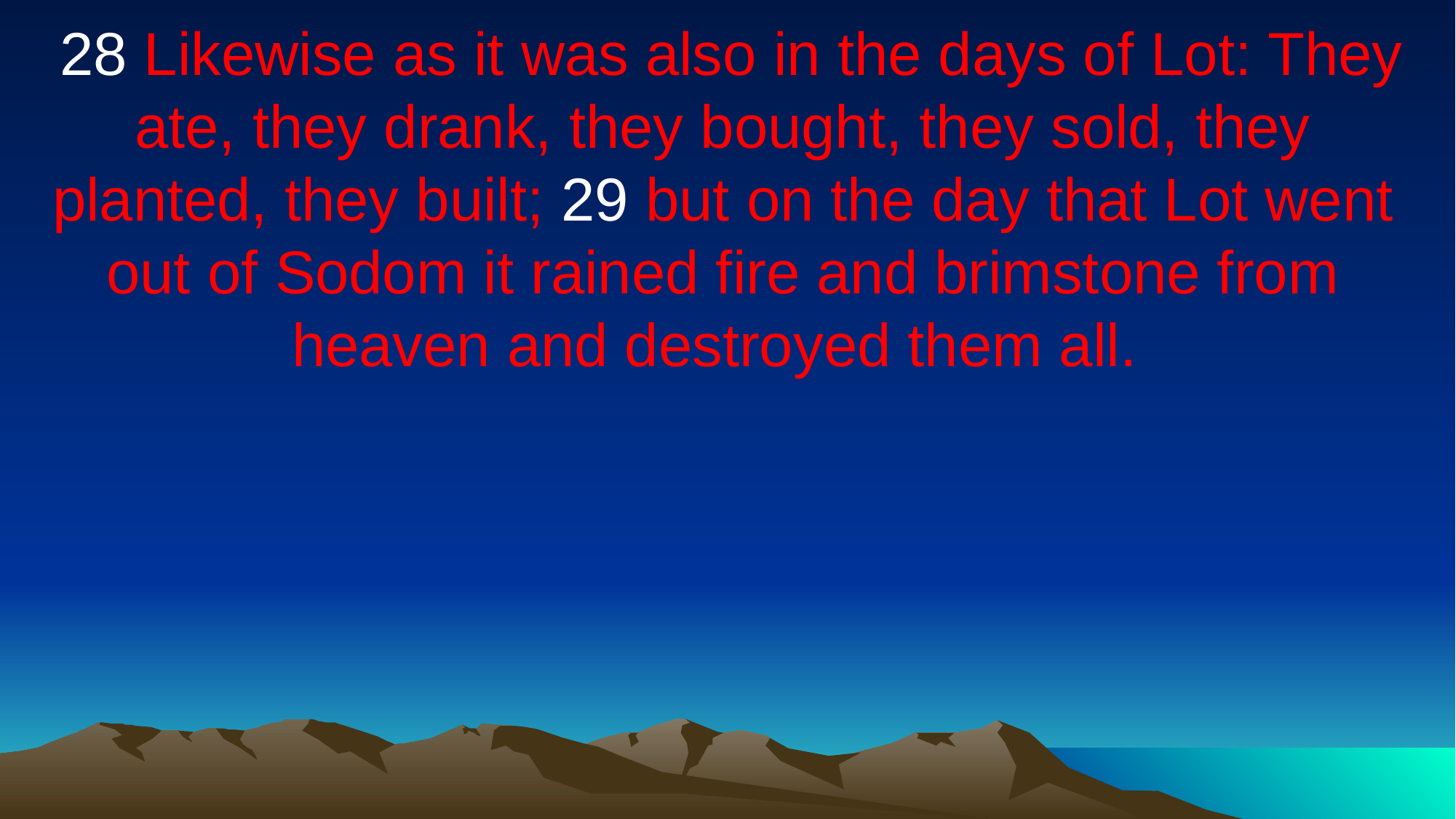

28 Likewise as it was also in the days of Lot: They ate, they drank, they bought, they sold, they planted, they built; 29 but on the day that Lot went out of Sodom it rained fire and brimstone from heaven and destroyed them all.